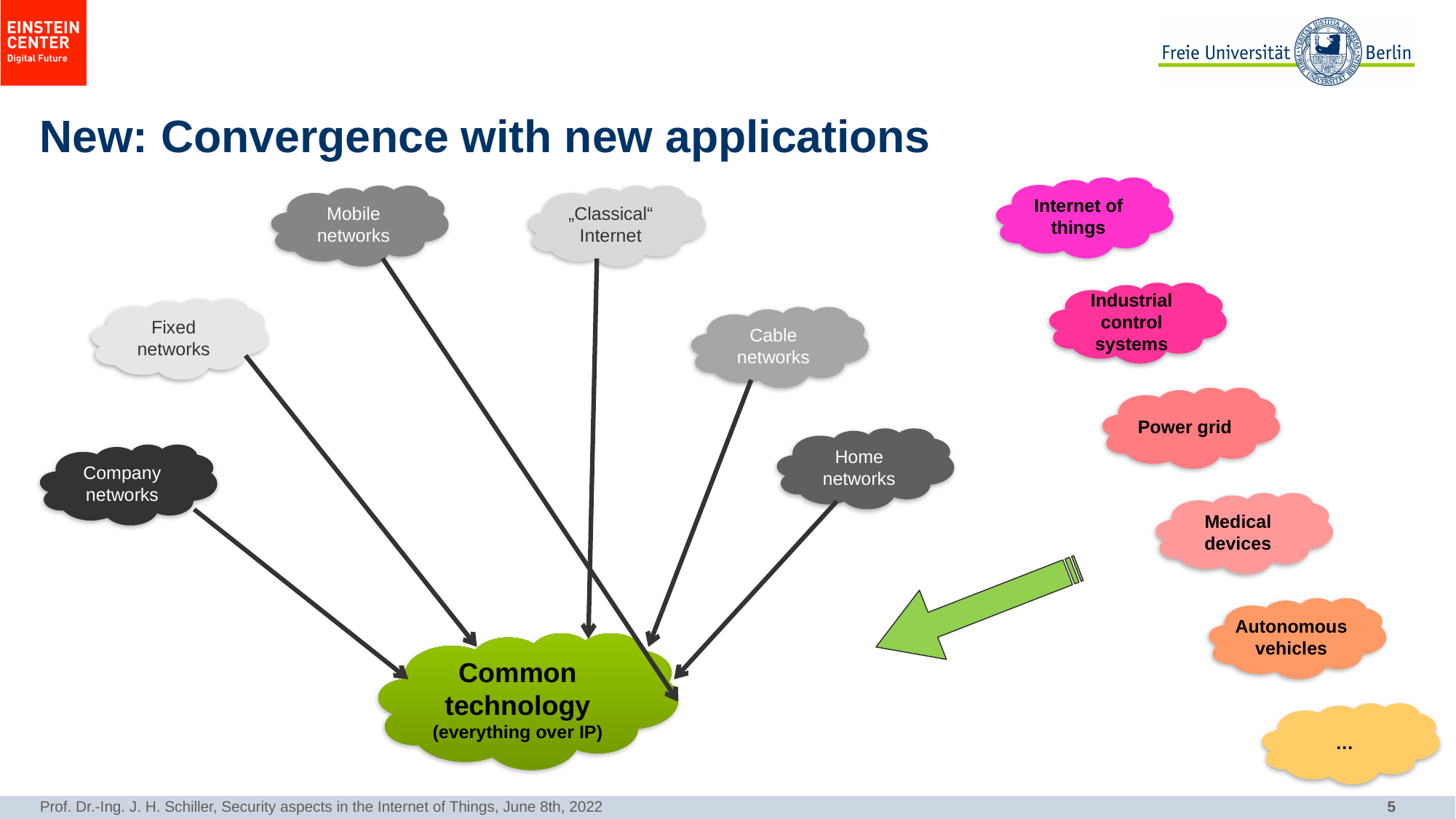

# New: Convergence with new applications
Internet of things
Mobile networks
„Classical“
Internet
Industrial control systems
Fixed networks
Cable networks
Power grid
Home networks
Company networks
Medical devices

Autonomous vehicles
Common technology
(everything over IP)
…
Prof. Dr.-Ing. J. H. Schiller, Security aspects in the Internet of Things, June 8th, 2022